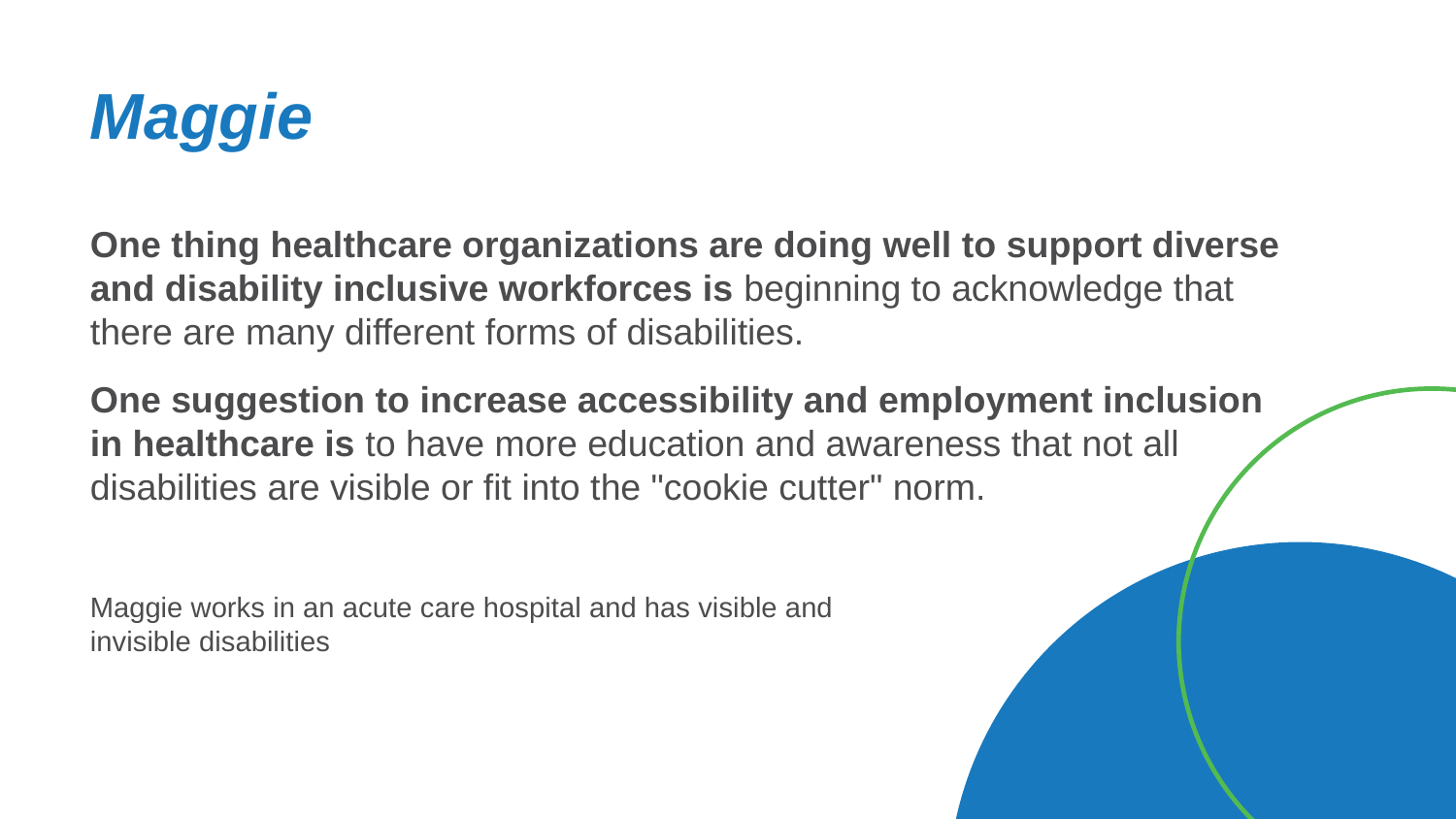

# Maggie
One thing healthcare organizations are doing well to support diverse and disability inclusive workforces is beginning to acknowledge that there are many different forms of disabilities.
One suggestion to increase accessibility and employment inclusion
in healthcare is to have more education and awareness that not all disabilities are visible or fit into the "cookie cutter" norm.

Maggie works in an acute care hospital and has visible and
invisible disabilities